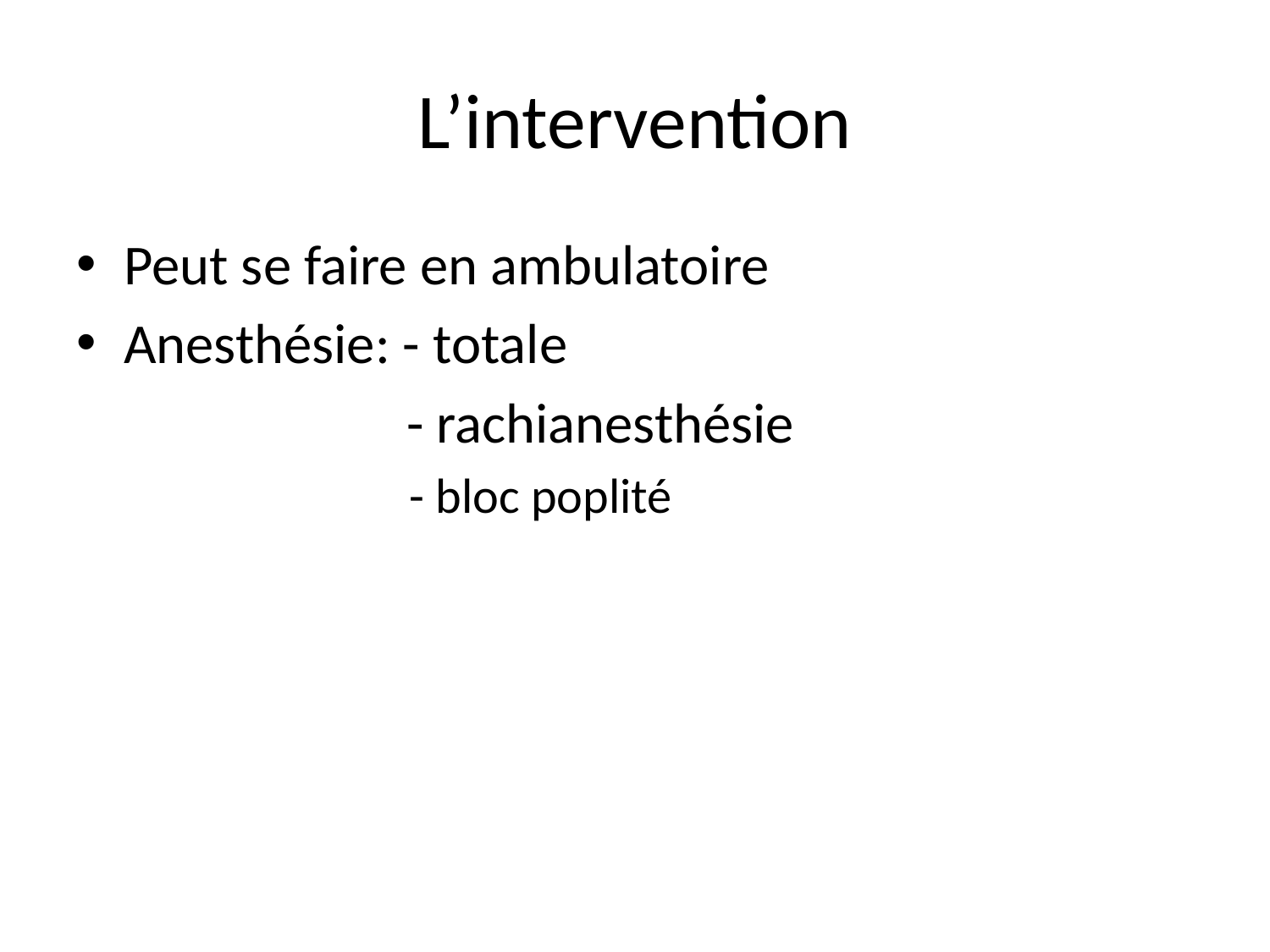

# L’intervention
Peut se faire en ambulatoire
Anesthésie: - totale
                          - rachianesthésie
  - bloc poplité